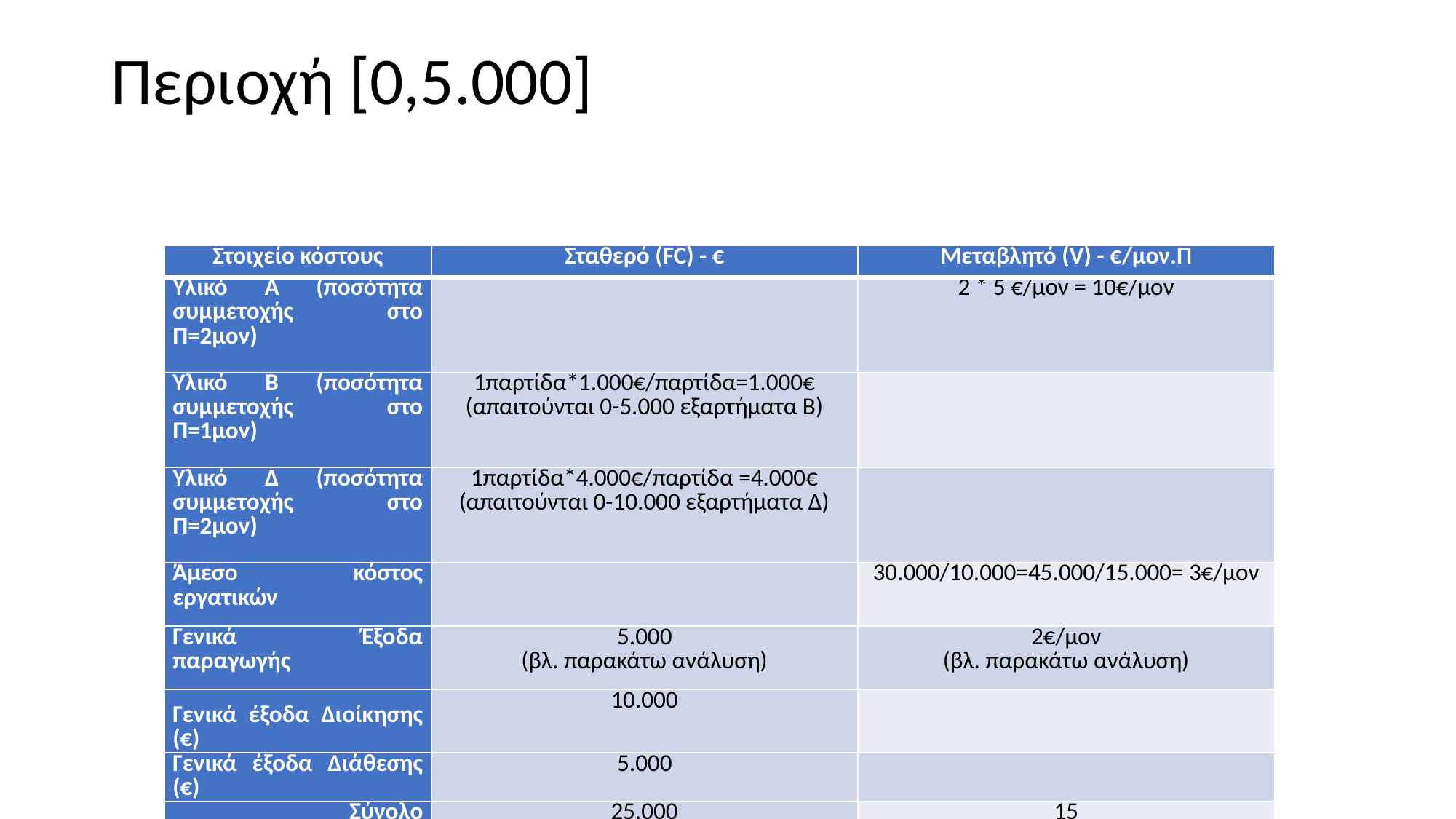

# Περιοχή [0,5.000]
| Στοιχείο κόστους | Σταθερό (FC) - € | Μεταβλητό (V) - €/μον.Π |
| --- | --- | --- |
| Υλικό Α (ποσότητα συμμετοχής στο Π=2μον) |  | 2 \* 5 €/μον = 10€/μον |
| Υλικό Β (ποσότητα συμμετοχής στο Π=1μον) | 1παρτίδα\*1.000€/παρτίδα=1.000€ (απαιτούνται 0-5.000 εξαρτήματα Β) |  |
| Υλικό Δ (ποσότητα συμμετοχής στο Π=2μον) | 1παρτίδα\*4.000€/παρτίδα =4.000€ (απαιτούνται 0-10.000 εξαρτήματα Δ) |  |
| Άμεσο κόστος εργατικών |  | 30.000/10.000=45.000/15.000= 3€/μον |
| Γενικά Έξοδα παραγωγής | 5.000 (βλ. παρακάτω ανάλυση) | 2€/μον (βλ. παρακάτω ανάλυση) |
| Γενικά έξοδα Διοίκησης (€) | 10.000 |  |
| Γενικά έξοδα Διάθεσης (€) | 5.000 |  |
| Σύνολο | 25.000 | 15 |